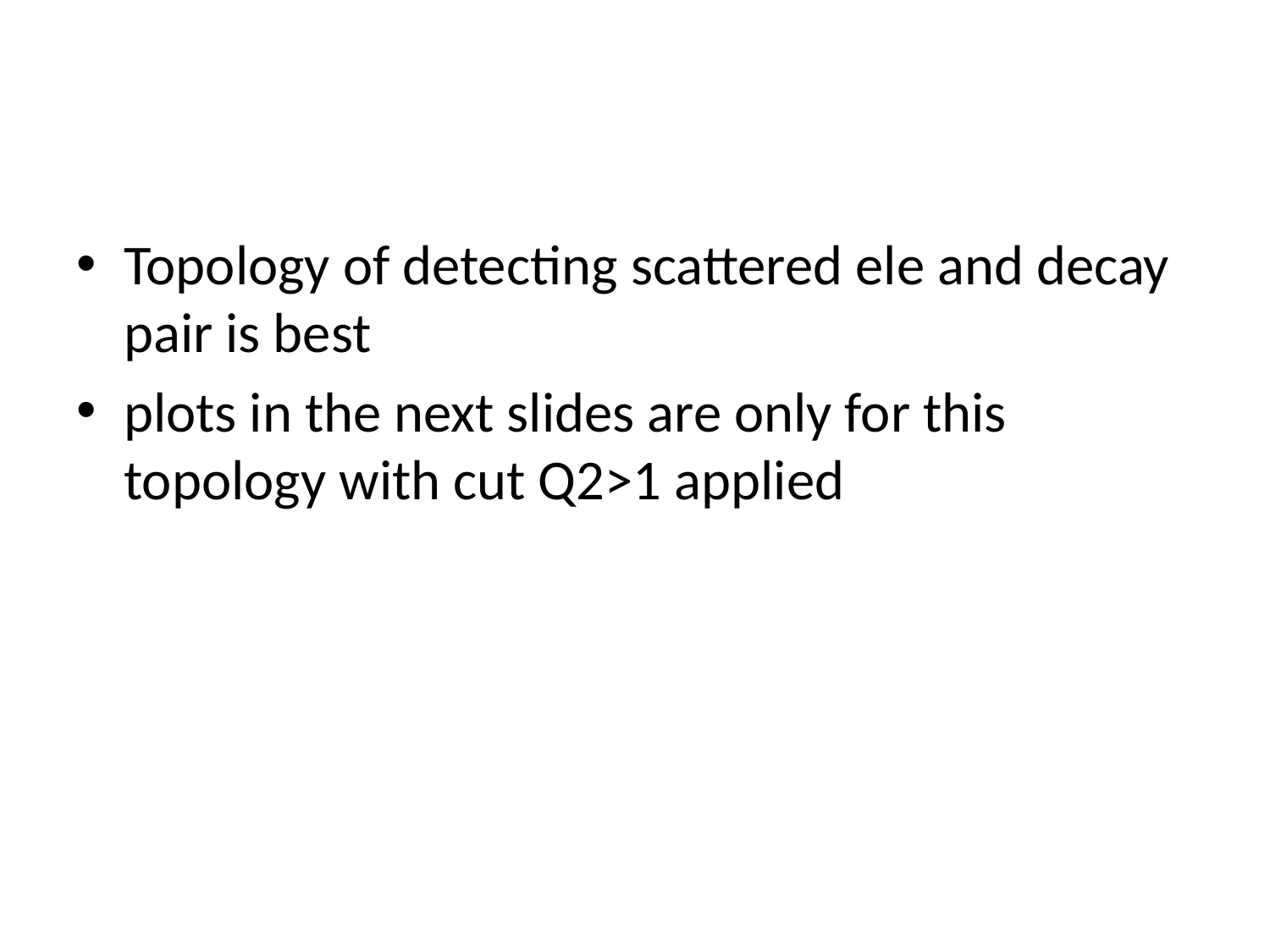

#
Topology of detecting scattered ele and decay pair is best
plots in the next slides are only for this topology with cut Q2>1 applied